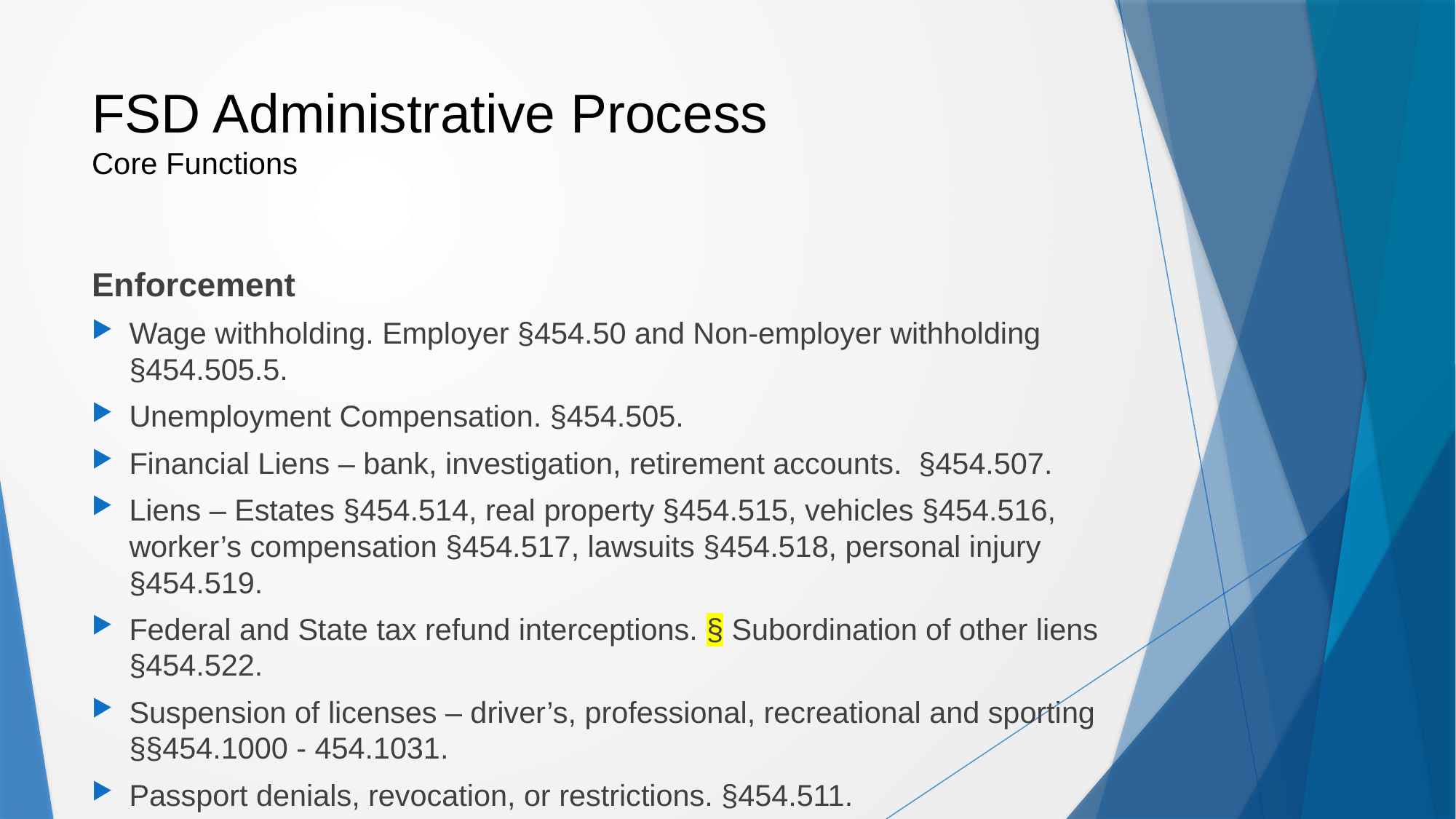

# FSD Administrative Process Core Functions
Enforcement
Wage withholding. Employer §454.50 and Non-employer withholding §454.505.5.
Unemployment Compensation. §454.505.
Financial Liens – bank, investigation, retirement accounts.  §454.507.
Liens – Estates §454.514, real property §454.515, vehicles §454.516, worker’s compensation §454.517, lawsuits §454.518, personal injury §454.519.
Federal and State tax refund interceptions. § Subordination of other liens §454.522.
Suspension of licenses – driver’s, professional, recreational and sporting §§454.1000 - 454.1031.
Passport denials, revocation, or restrictions. §454.511.